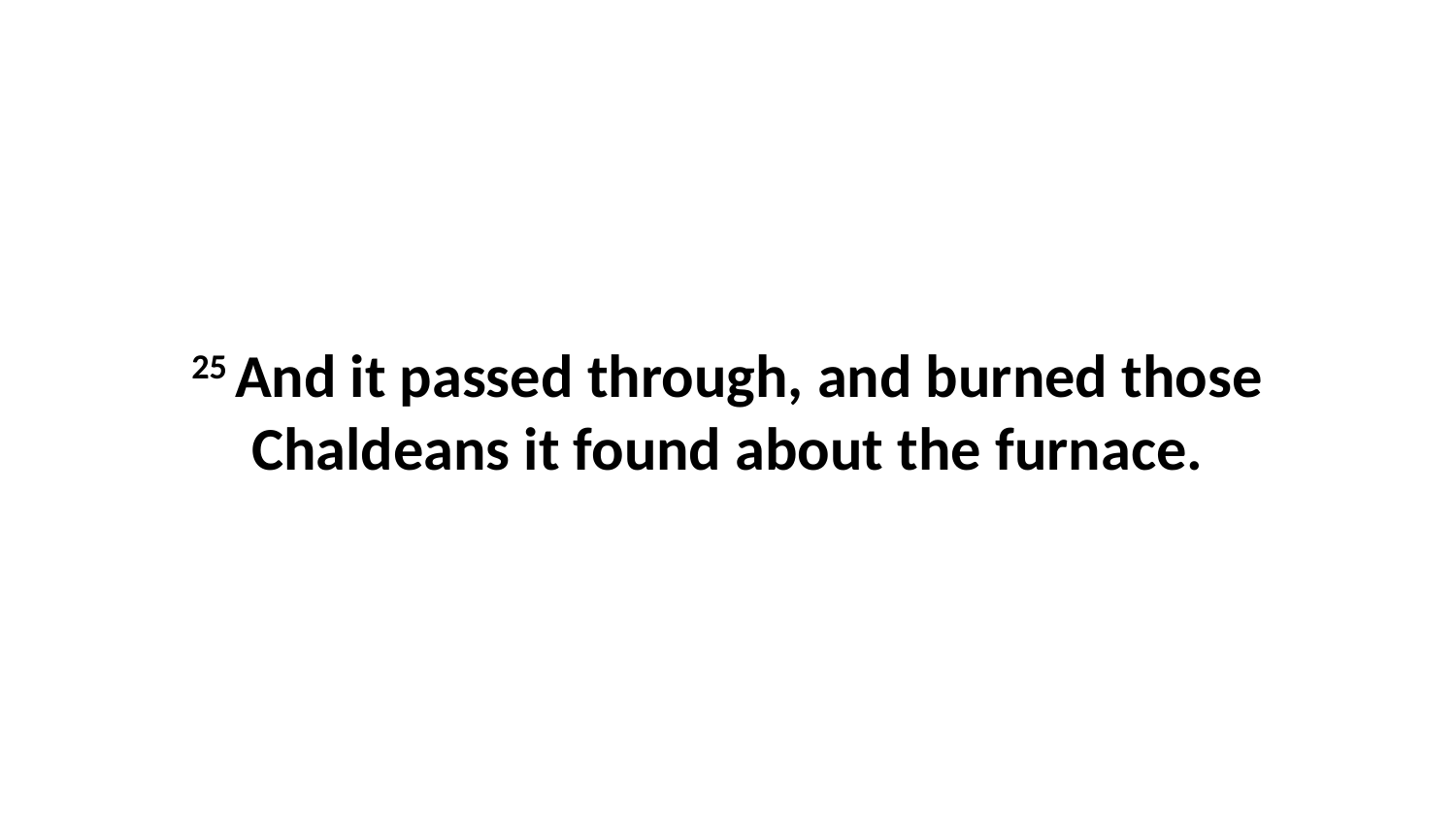

25 And it passed through, and burned those Chaldeans it found about the furnace.